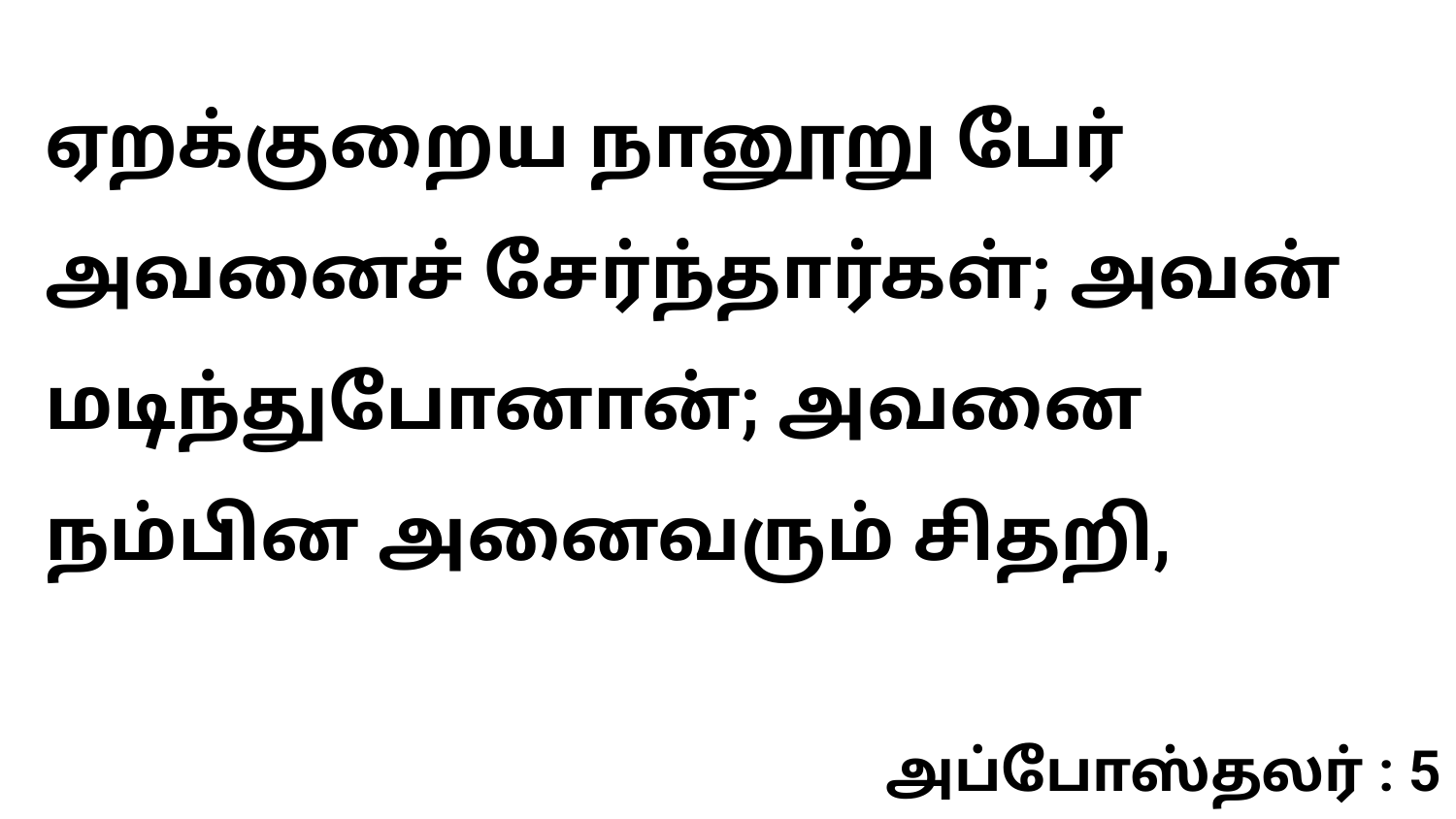

ஏறக்குறைய நானூறு பேர் அவனைச் சேர்ந்தார்கள்; அவன் மடிந்துபோனான்; அவனை நம்பின அனைவரும் சிதறி,
அப்போஸ்தலர் : 5